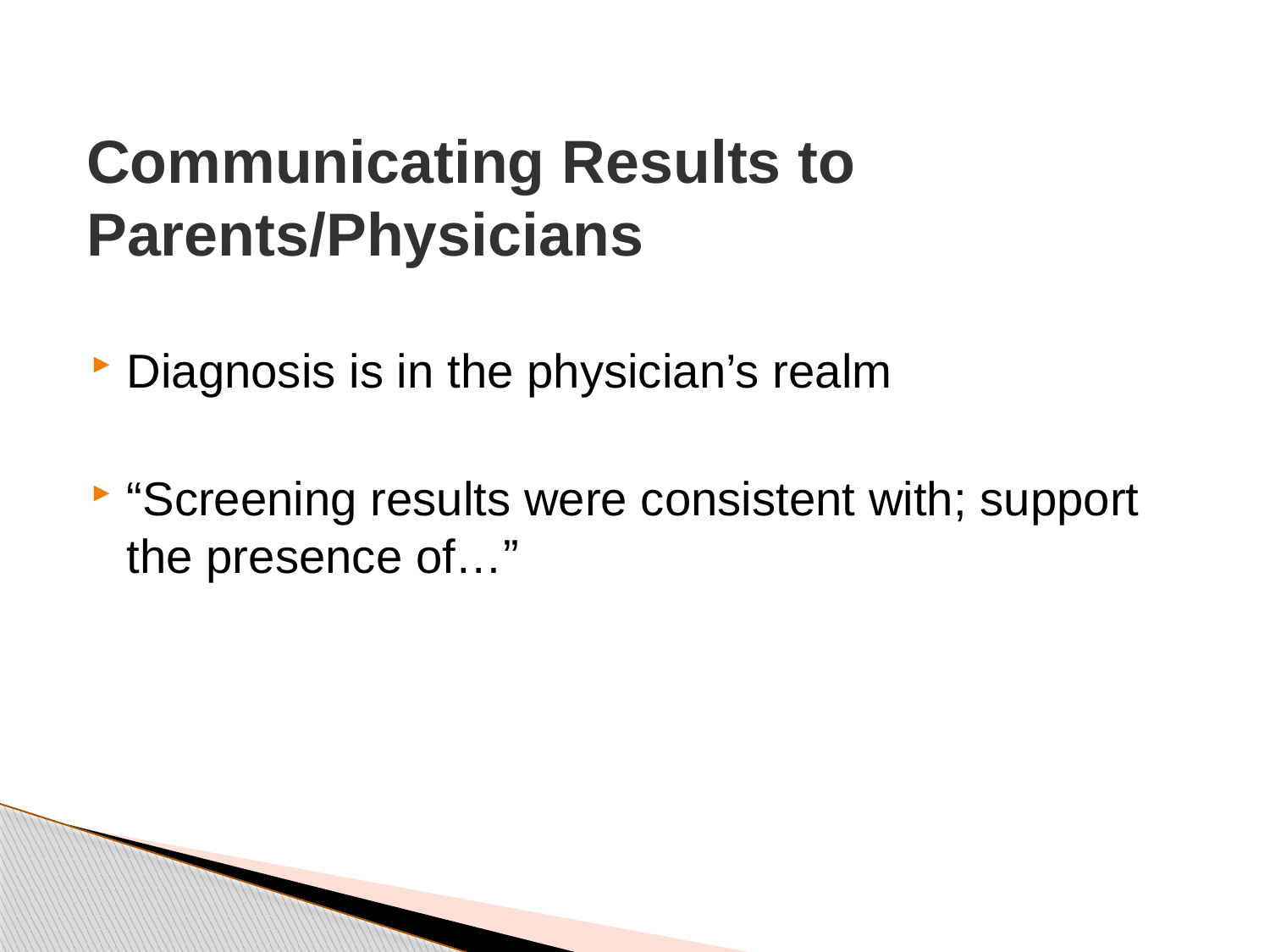

# Communicating Results to Parents/Physicians

Diagnosis is in the physician’s realm

“Screening results were consistent with; support the presence of…”